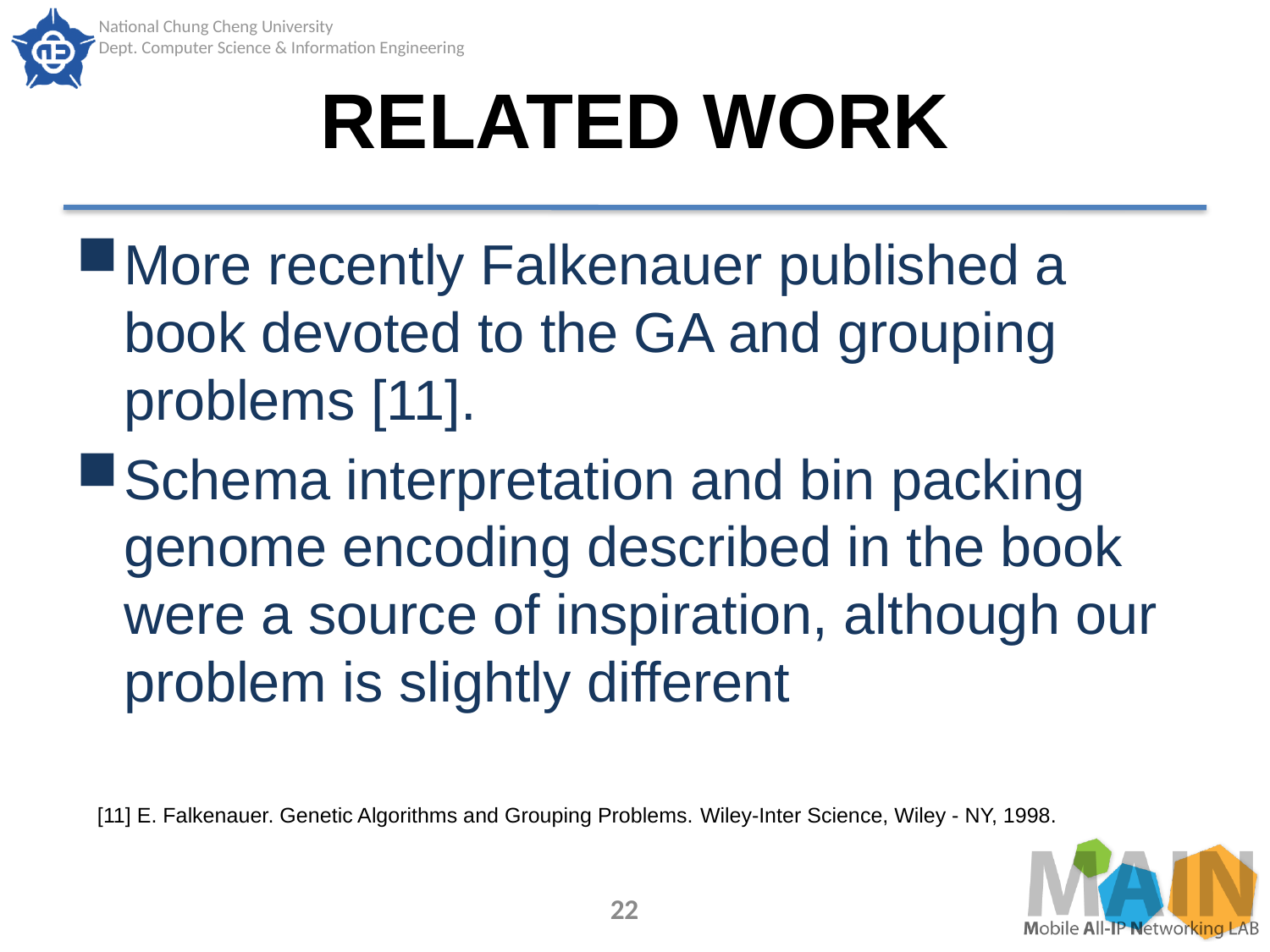

# RELATED WORK
More recently Falkenauer published a book devoted to the GA and grouping problems [11].
Schema interpretation and bin packing genome encoding described in the book were a source of inspiration, although our problem is slightly different
[11] E. Falkenauer. Genetic Algorithms and Grouping Problems. Wiley-Inter Science, Wiley - NY, 1998.
22